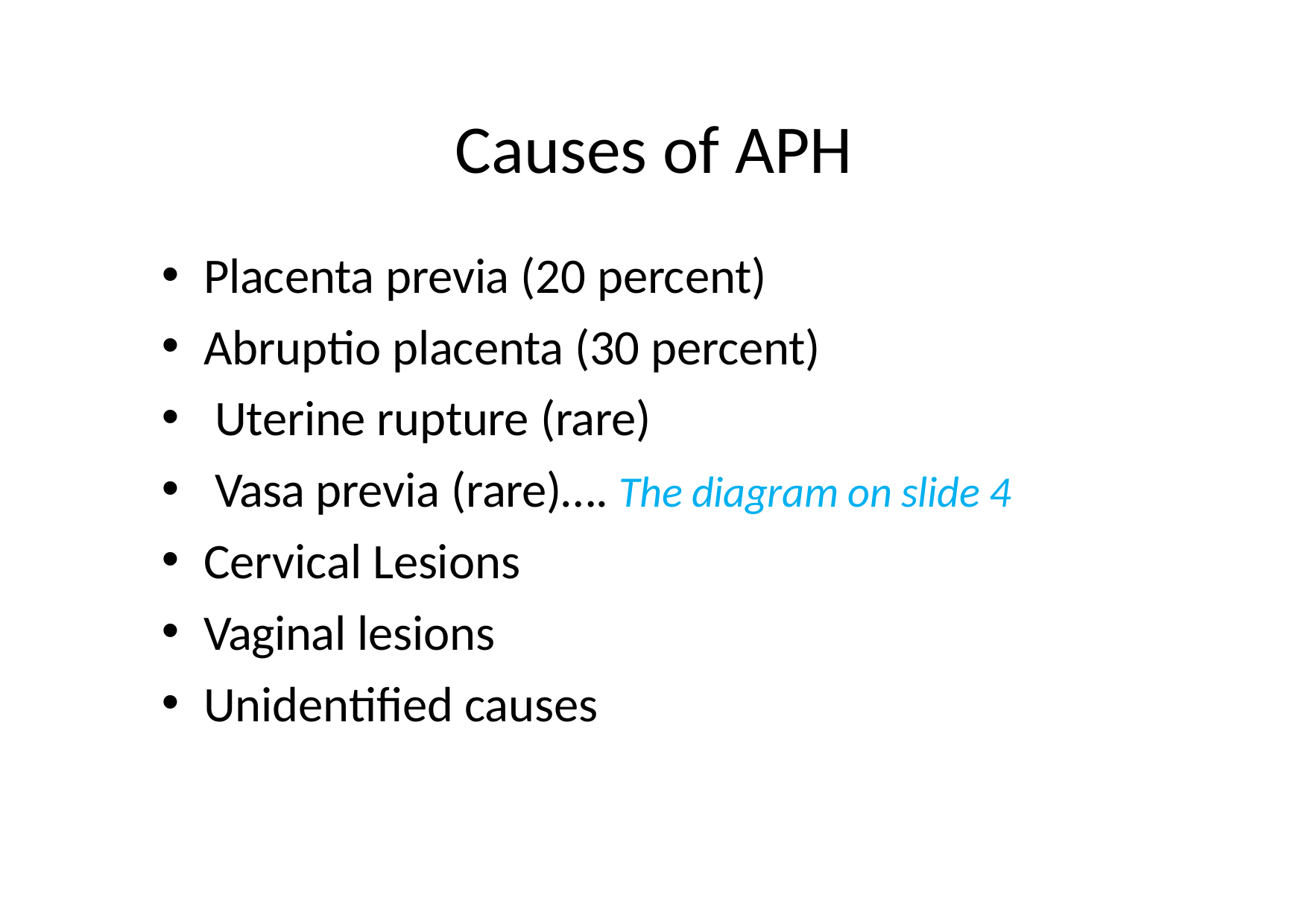

# Causes of APH
Placenta previa (20 percent)
Abruptio placenta (30 percent)
Uterine rupture (rare)
Vasa previa (rare)…. The diagram on slide 4
Cervical Lesions
Vaginal lesions
Unidentiﬁed causes